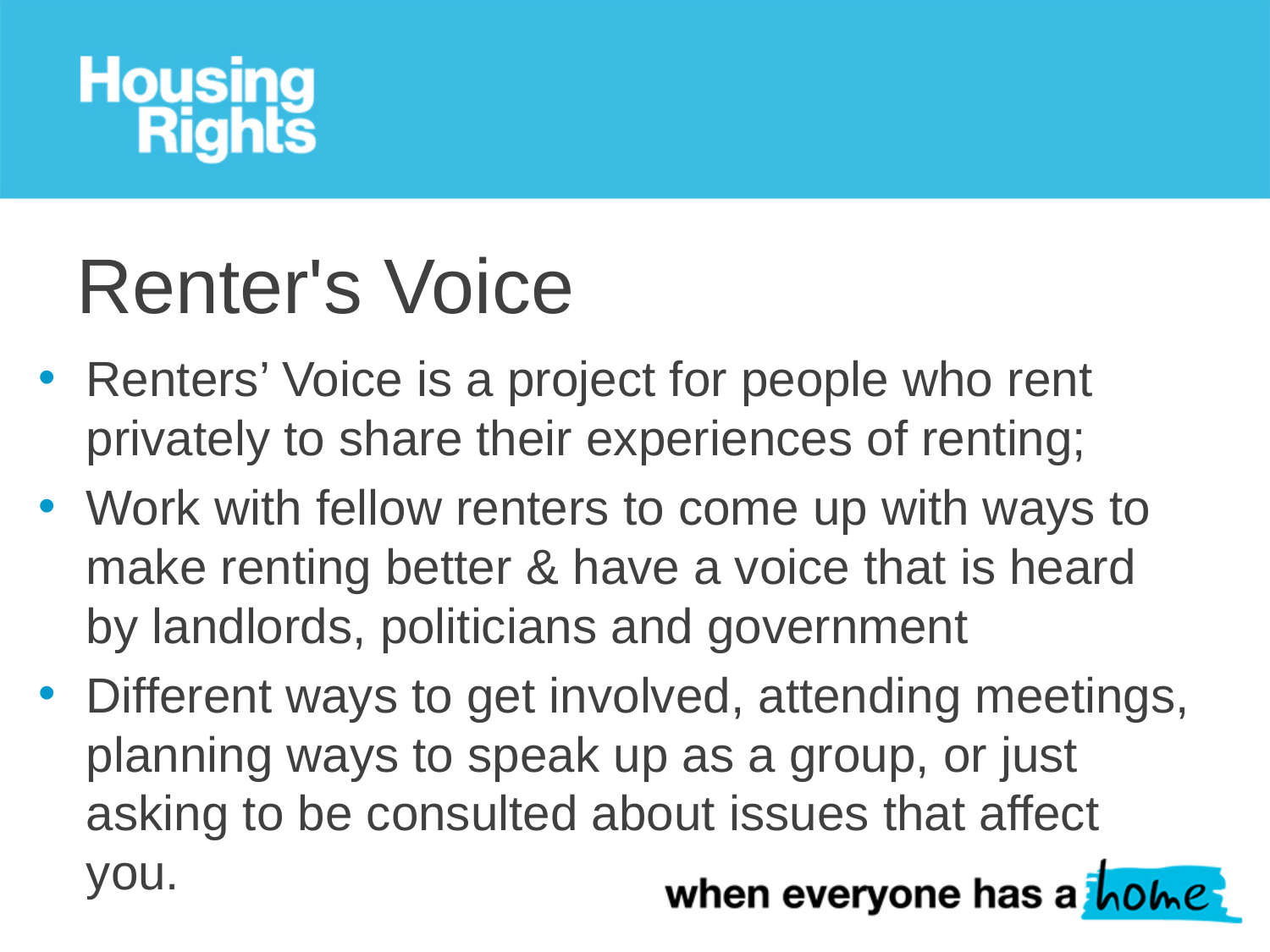

# Renter's Voice
Renters’ Voice is a project for people who rent privately to share their experiences of renting;  ​
Work with fellow renters to come up with ways to make renting better​ & have a voice that is heard by landlords, politicians and government​
Different ways to get involved, attending meetings, planning ways to speak up as a group, or just asking to be consulted about issues that affect you. ​